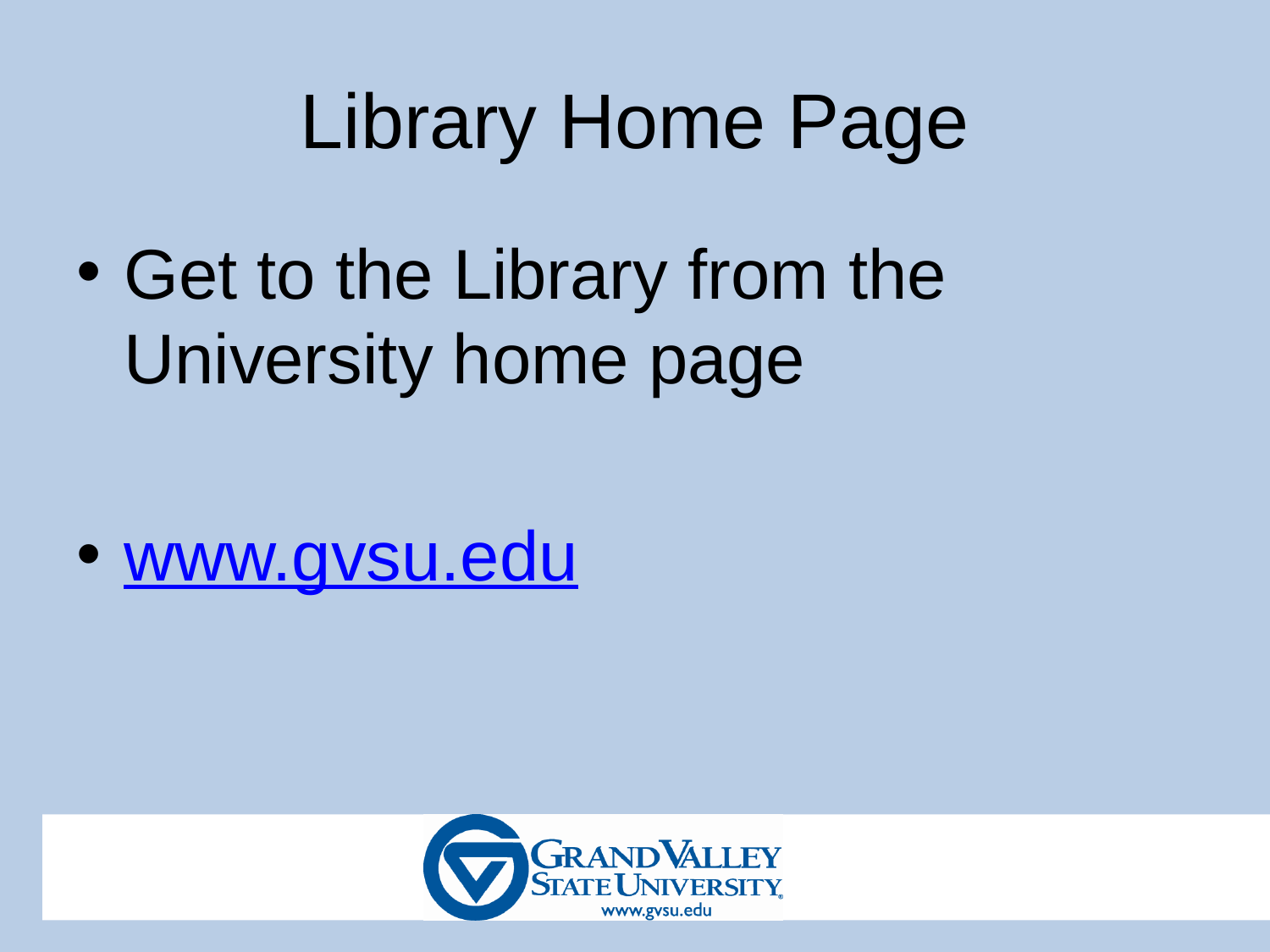

# Library Home Page
Get to the Library from the University home page

www.gvsu.edu